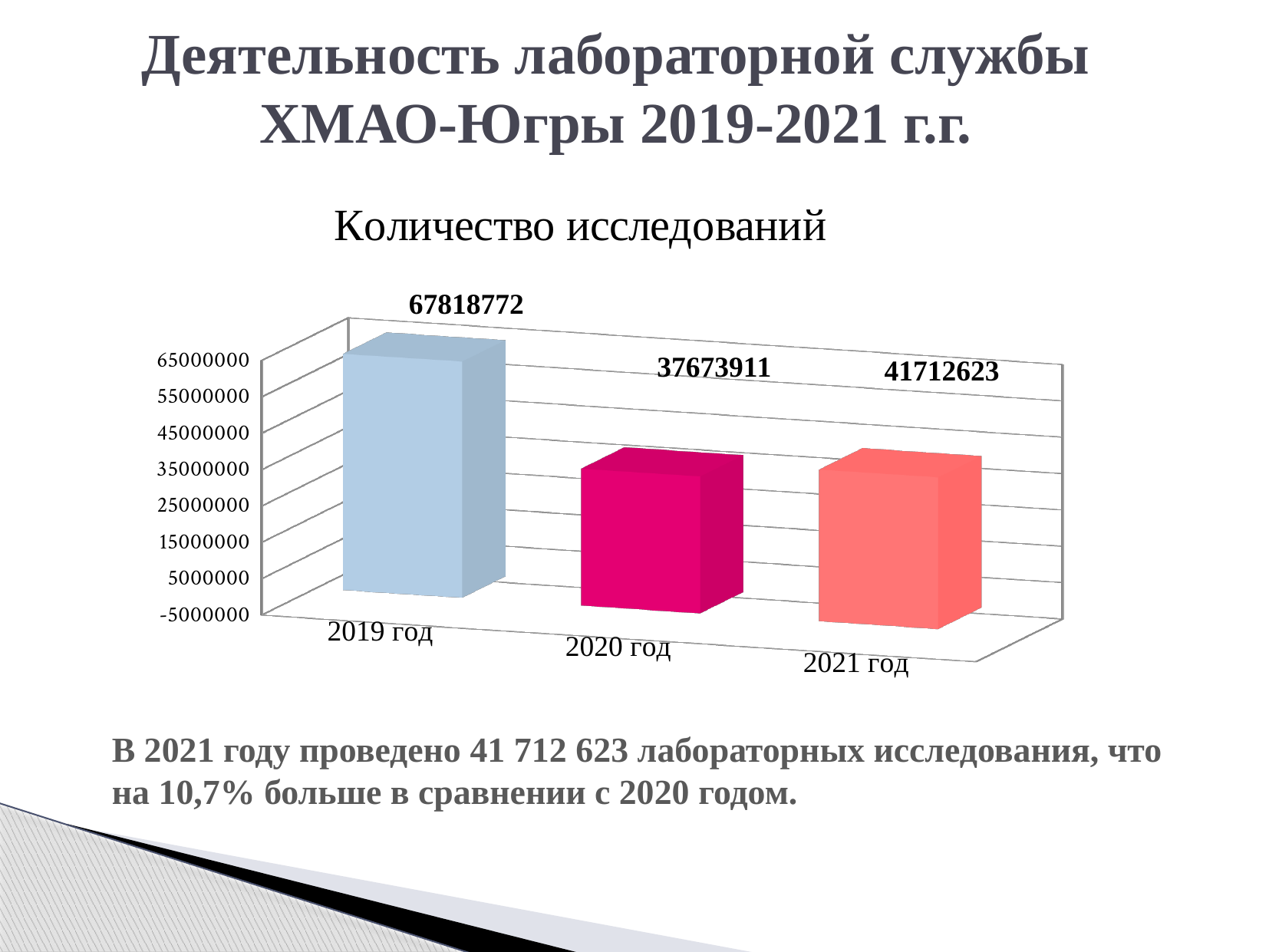

# Деятельность лабораторной службы ХМАО-Югры 2019-2021 г.г.

[unsupported chart]

В 2021 году проведено 41 712 623 лабораторных исследования, что  на 10,7% больше в сравнении с 2020 годом.